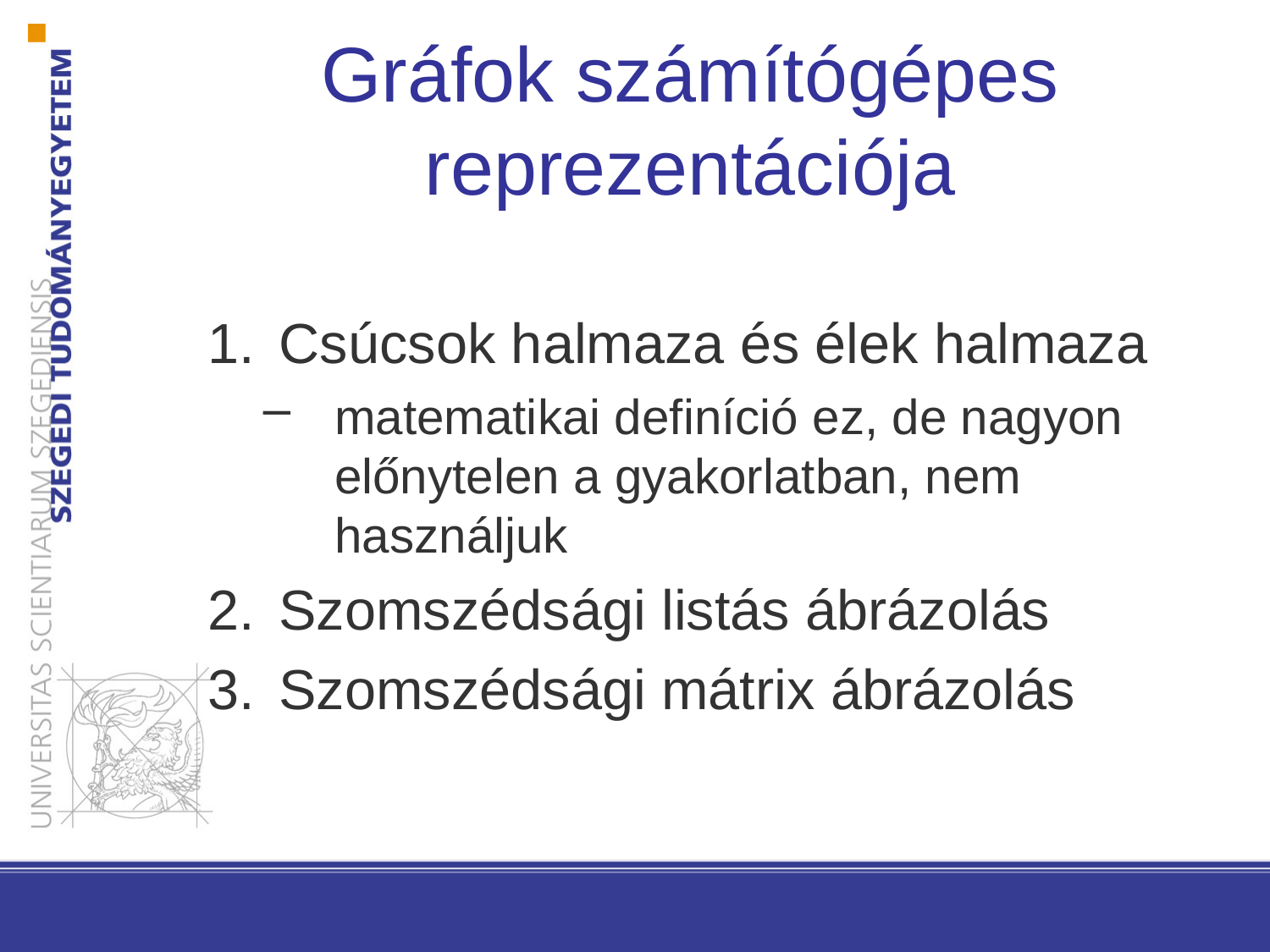

# Gráfok számítógépes reprezentációja

Csúcsok halmaza és élek halmaza
matematikai definíció ez, de nagyon előnytelen a gyakorlatban, nem használjuk
Szomszédsági listás ábrázolás
Szomszédsági mátrix ábrázolás